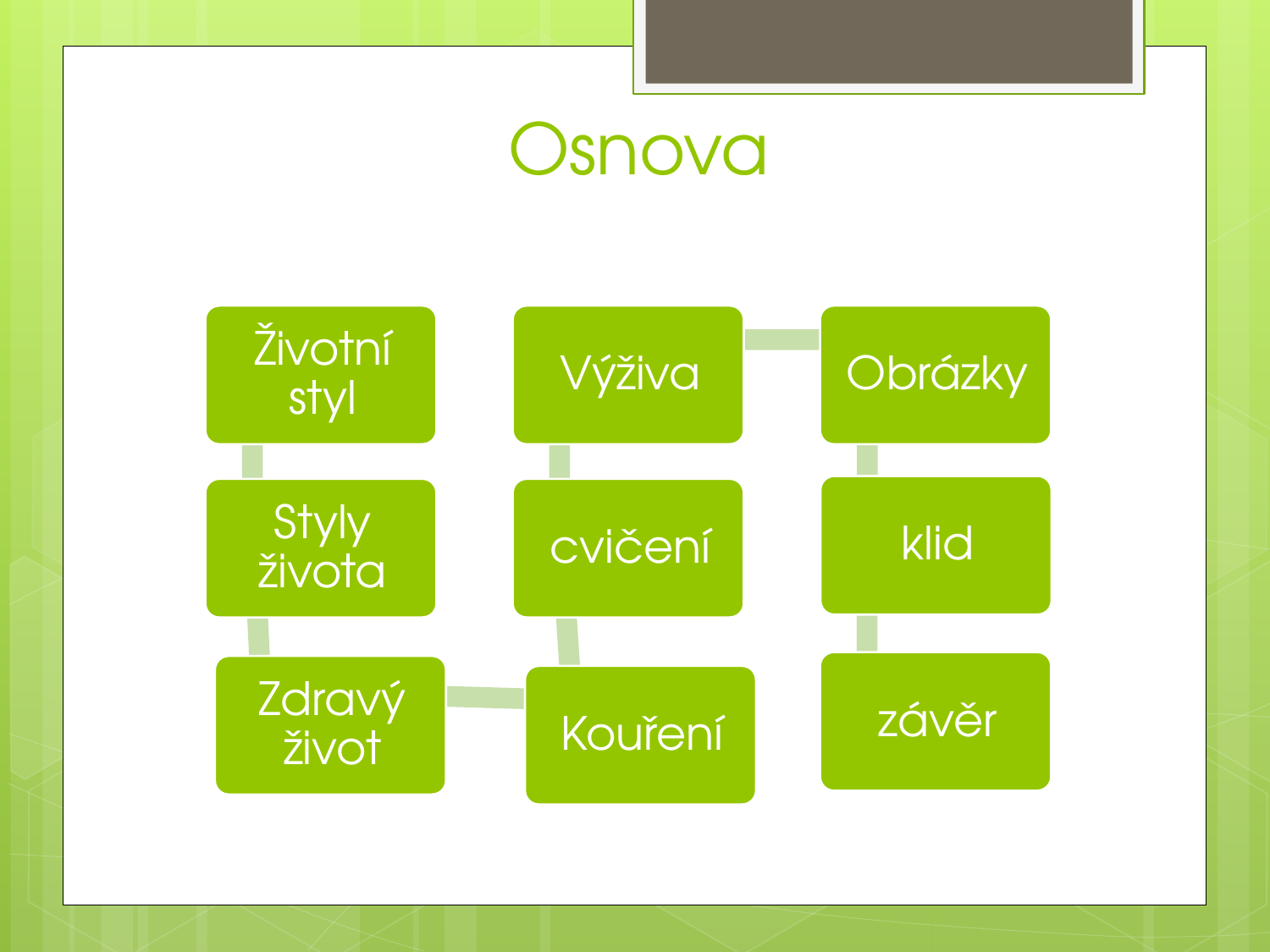

# Osnova
Životní styl
Styly života
Zdravý život
Kouření
cvičení
Výživa
Obrázky
klid
závěr